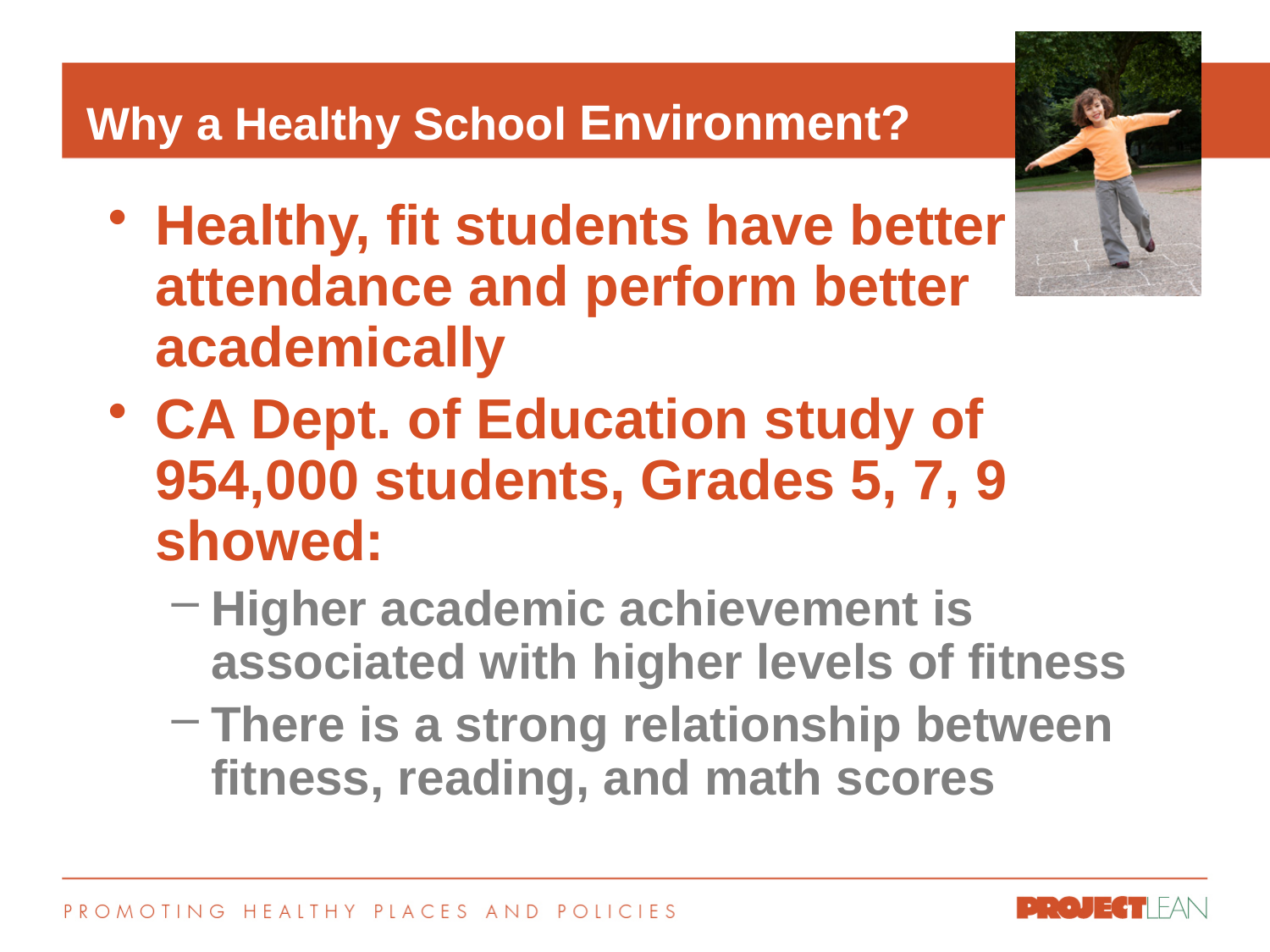

# Why a Healthy School Environment?
Healthy, fit students have better attendance and perform better academically
CA Dept. of Education study of 954,000 students, Grades 5, 7, 9 showed:
Higher academic achievement is associated with higher levels of fitness
There is a strong relationship between fitness, reading, and math scores